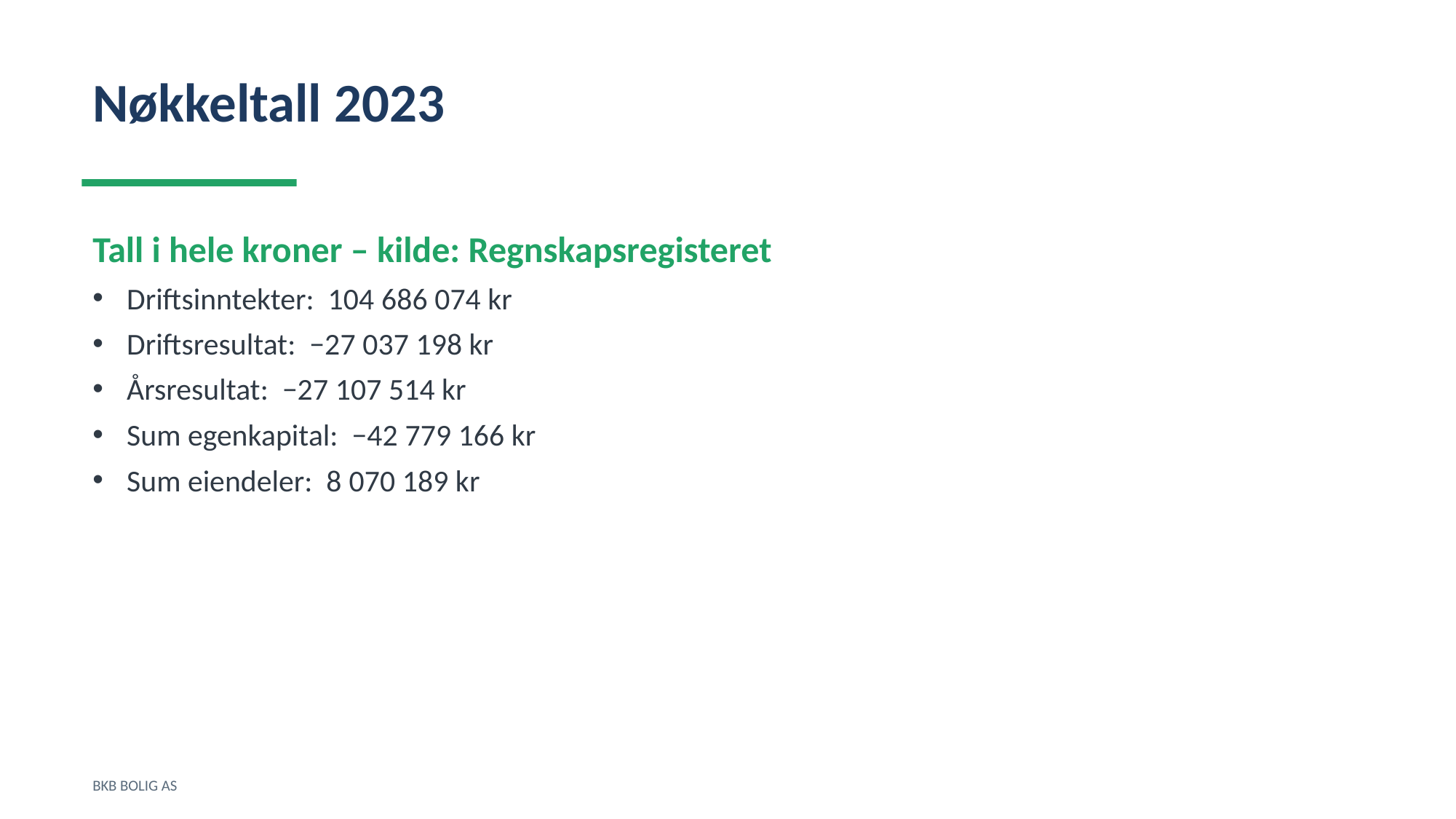

Nøkkeltall 2023

Tall i hele kroner – kilde: Regnskapsregisteret
Driftsinntekter:  104 686 074 kr
Driftsresultat:  −27 037 198 kr
Årsresultat:  −27 107 514 kr
Sum egenkapital:  −42 779 166 kr
Sum eiendeler:  8 070 189 kr
BKB BOLIG AS